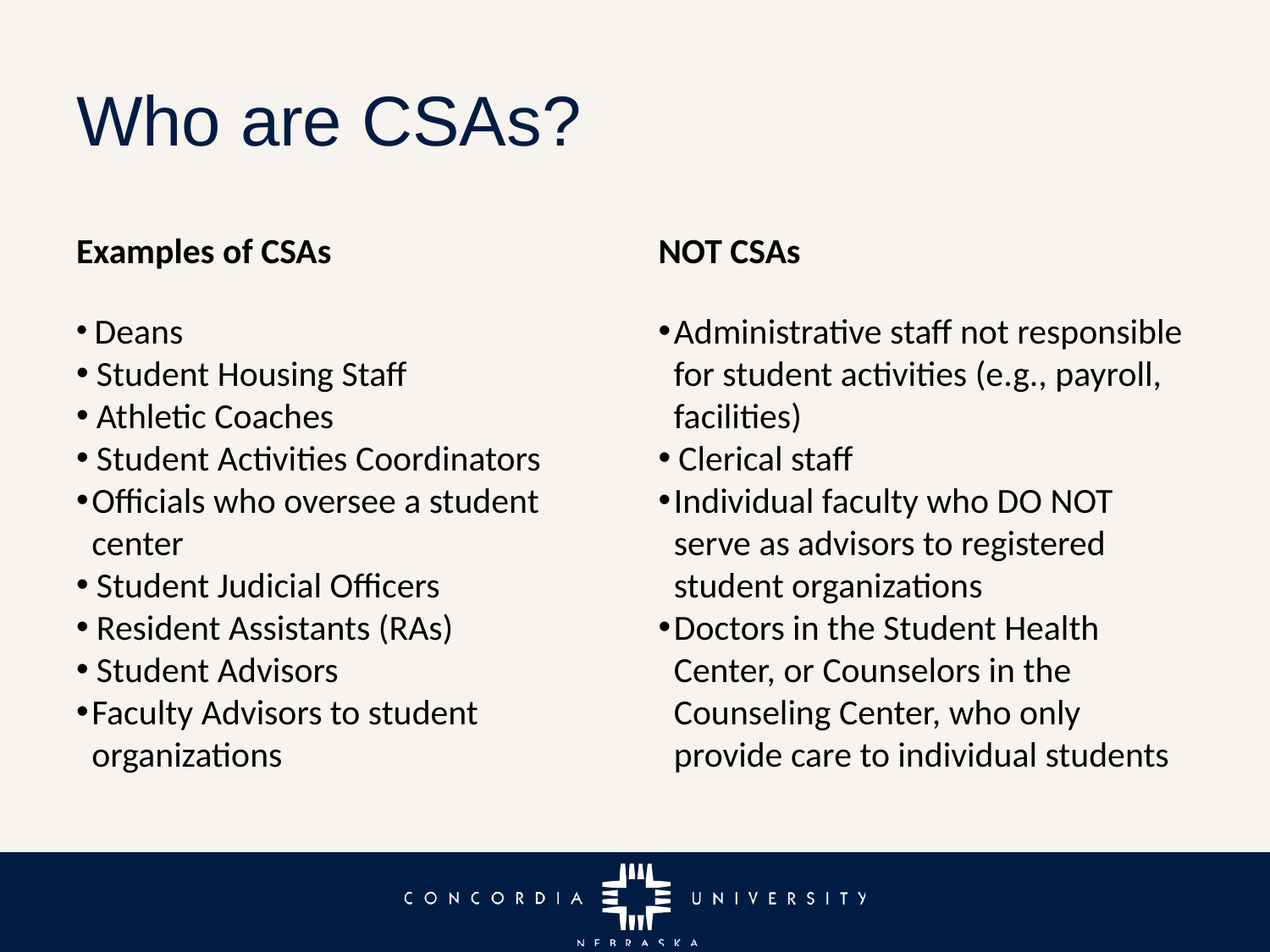

# Who are CSAs?
Examples of CSAs

 Deans
 Student Housing Staff
 Athletic Coaches
 Student Activities Coordinators
Officials who oversee a student center
 Student Judicial Officers
 Resident Assistants (RAs)
 Student Advisors
Faculty Advisors to student organizations

NOT CSAs

Administrative staff not responsible for student activities (e.g., payroll, facilities)
 Clerical staff
Individual faculty who DO NOT serve as advisors to registered student organizations
Doctors in the Student Health Center, or Counselors in the Counseling Center, who only provide care to individual students